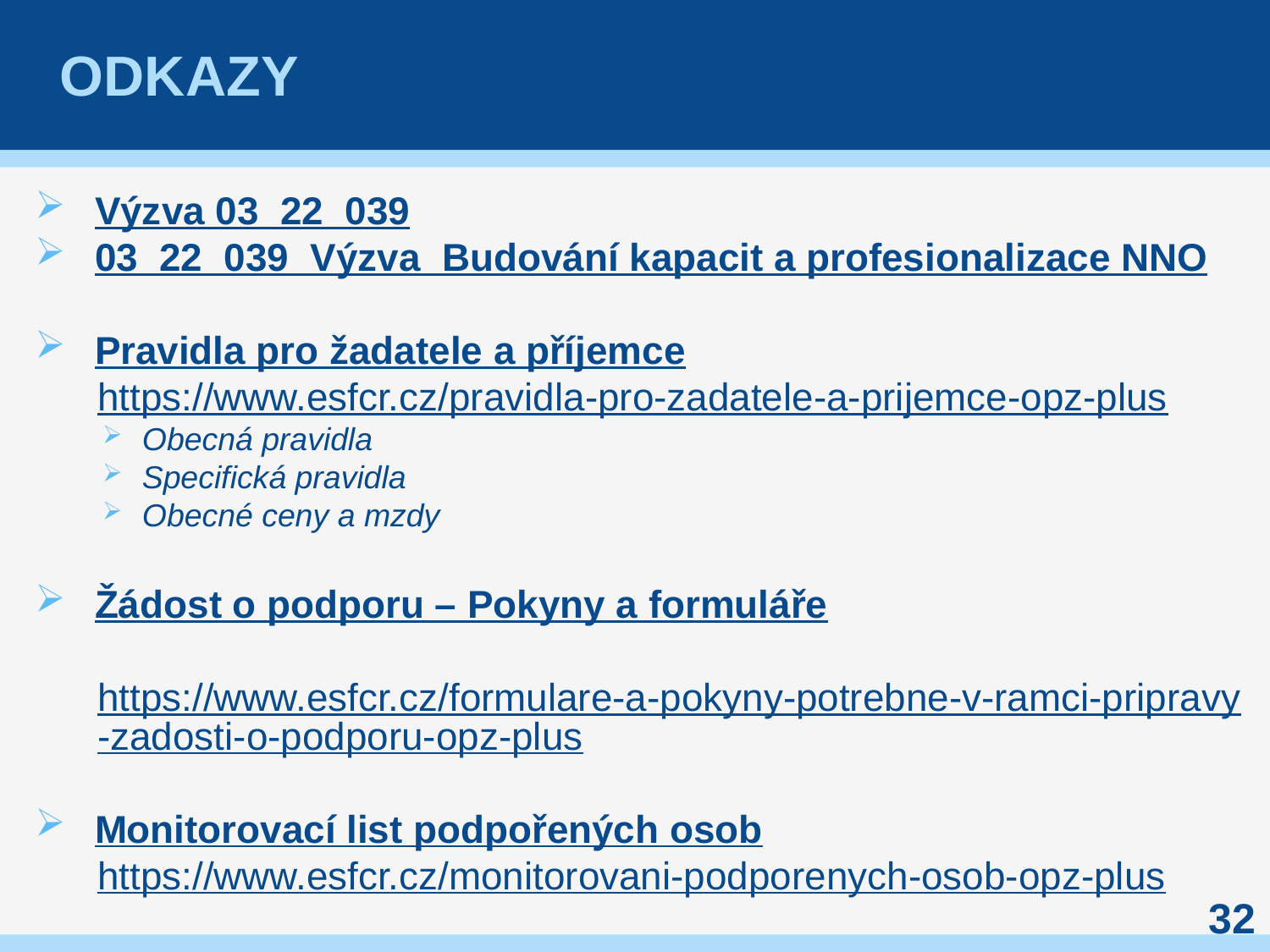

# ODKAZY
Výzva 03_22_039
03_22_039_Výzva_Budování kapacit a profesionalizace NNO

Pravidla pro žadatele a příjemce
https://www.esfcr.cz/pravidla-pro-zadatele-a-prijemce-opz-plus
Obecná pravidla
Specifická pravidla
Obecné ceny a mzdy

Žádost o podporu – Pokyny a formuláře
   https://www.esfcr.cz/formulare-a-pokyny-potrebne-v-ramci-pripravy-zadosti-o-podporu-opz-plus

Monitorovací list podpořených osob
https://www.esfcr.cz/monitorovani-podporenych-osob-opz-plus

32